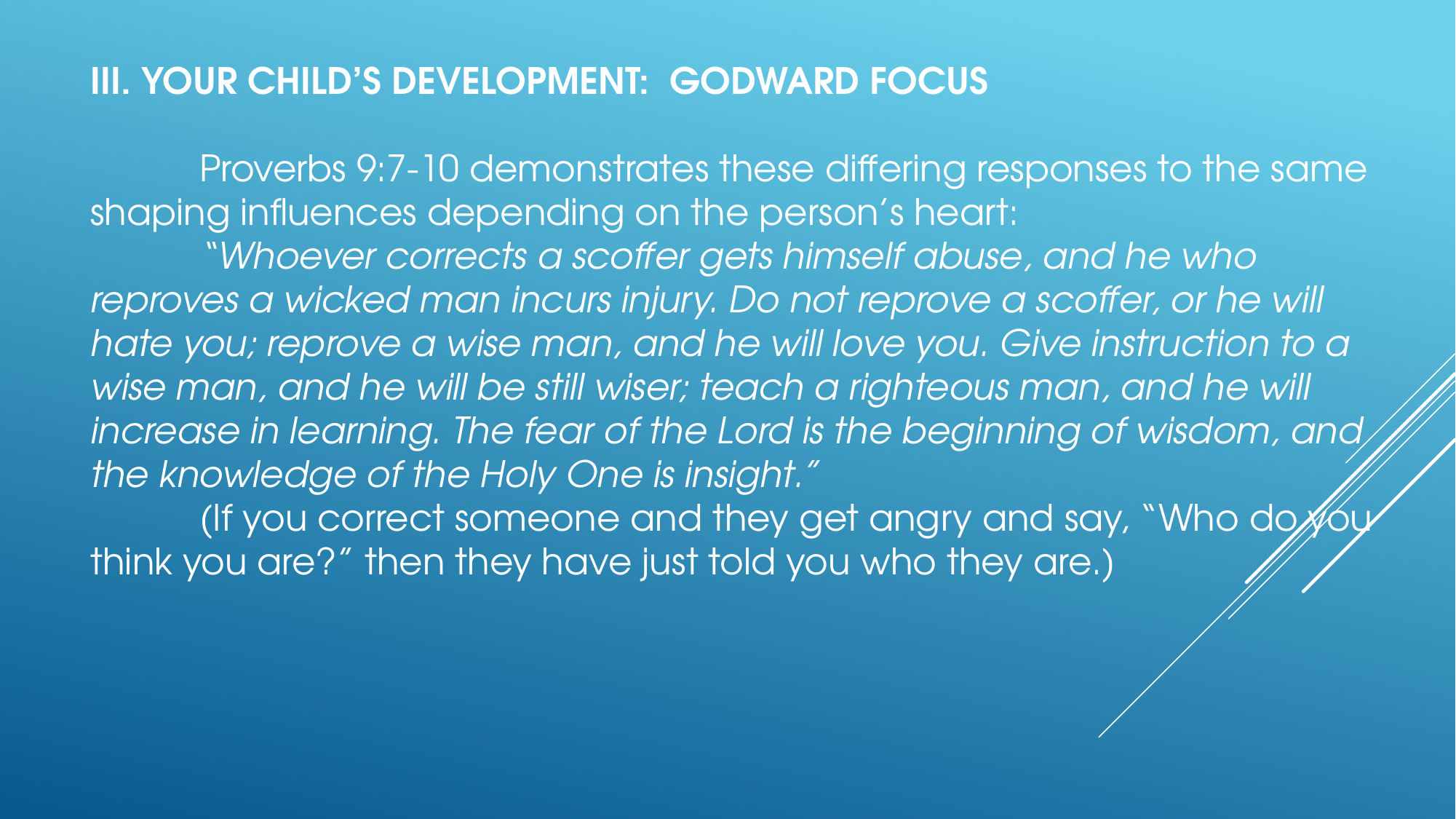

III. YOUR CHILD’S DEVELOPMENT:  GODWARD FOCUS

	Proverbs 9:7-10 demonstrates these differing responses to the same shaping influences depending on the person’s heart:
	“Whoever corrects a scoffer gets himself abuse, and he who reproves a wicked man incurs injury. Do not reprove a scoffer, or he will hate you; reprove a wise man, and he will love you. Give instruction to a wise man, and he will be still wiser; teach a righteous man, and he will increase in learning. The fear of the Lord is the beginning of wisdom, and the knowledge of the Holy One is insight.”
	(If you correct someone and they get angry and say, “Who do you think you are?” then they have just told you who they are.)